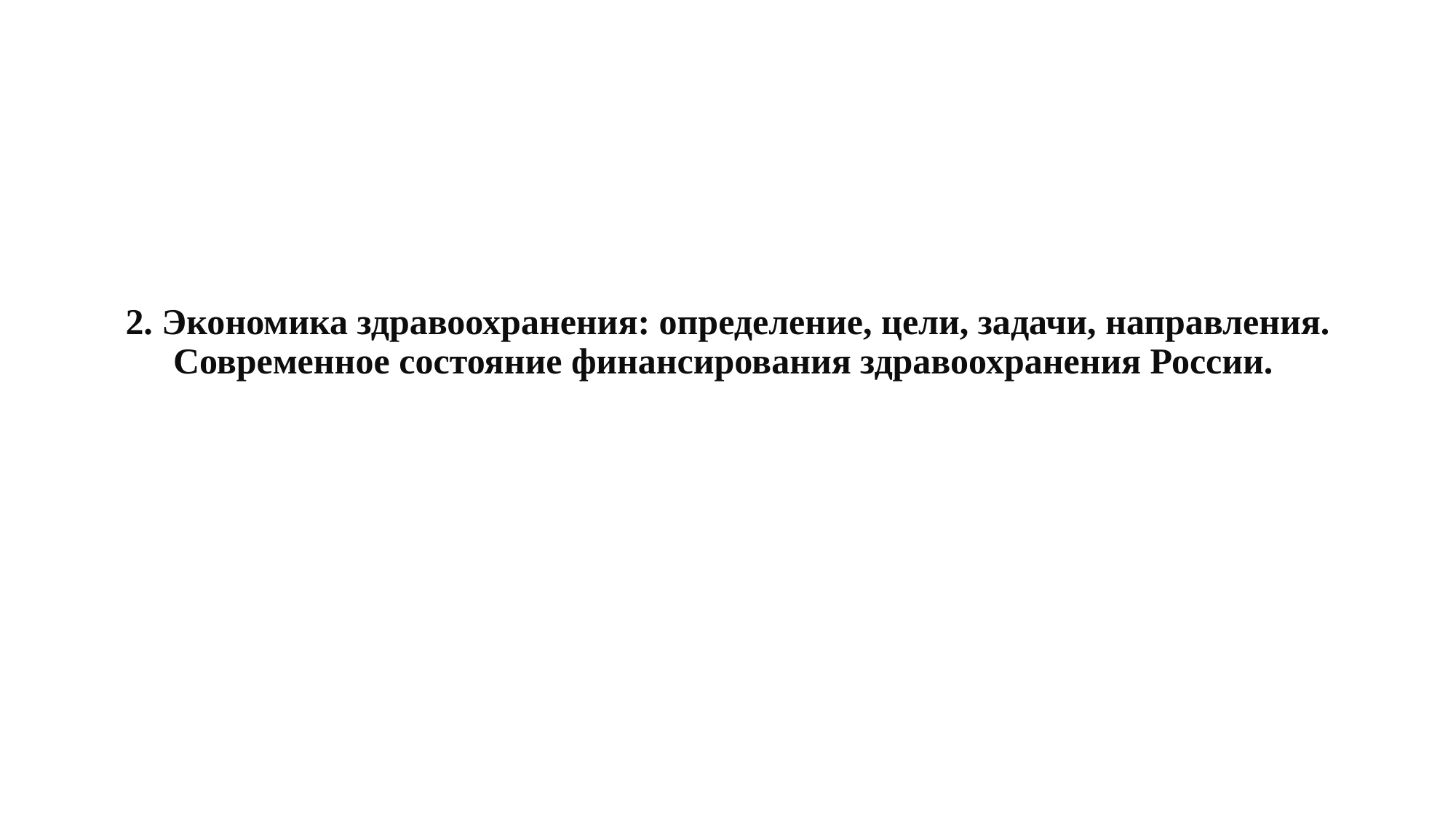

# 2. Экономика здравоохранения: определение, цели, задачи, направления. Современное состояние финансирования здравоохранения России.